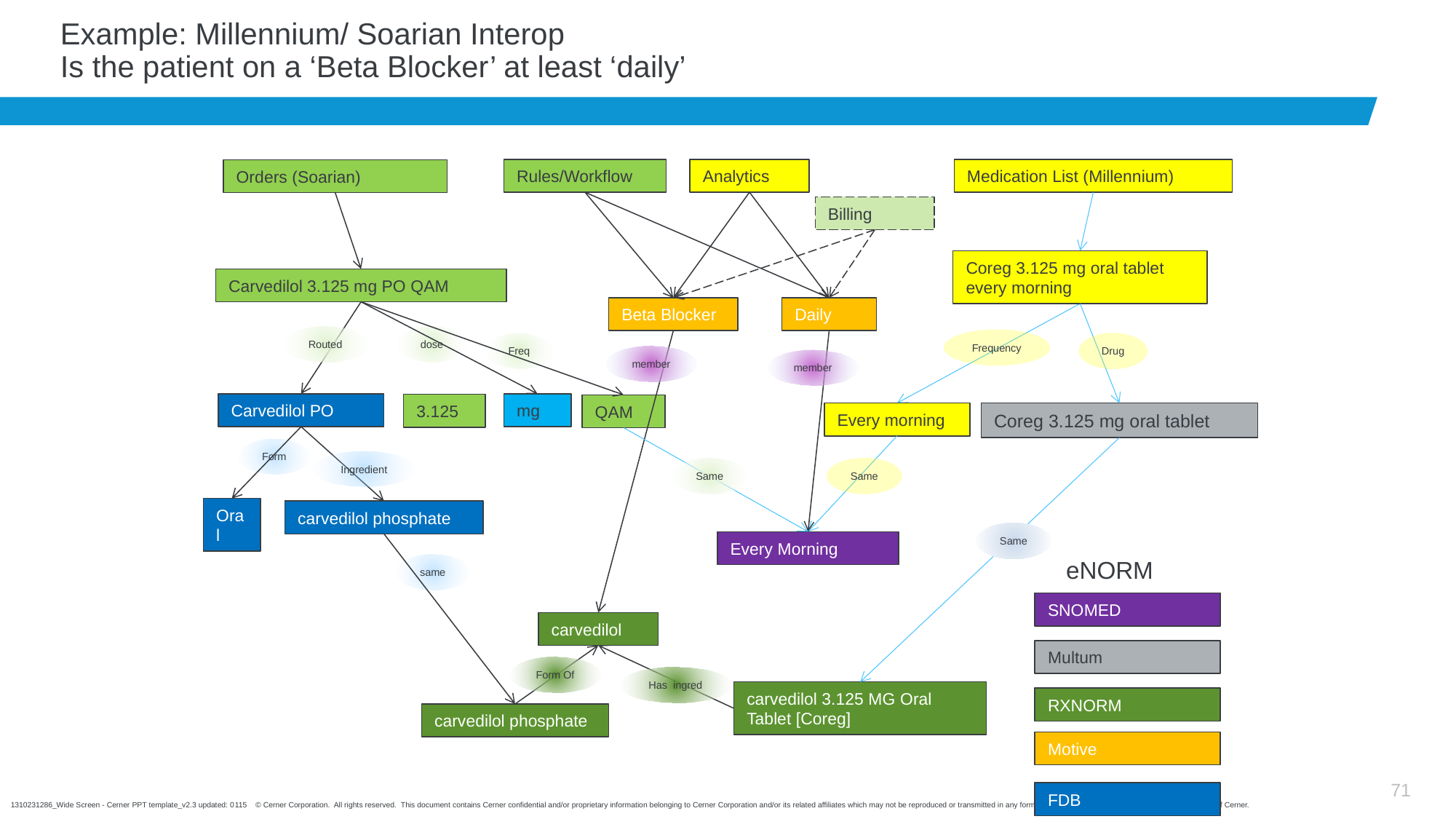

# Example: Millennium/ Soarian Interop Is the patient on a ‘Beta Blocker’ at least ‘daily’
Analytics
Rules/Workflow
Medication List (Millennium)
Orders (Soarian)
Billing
Coreg 3.125 mg oral tablet every morning
Carvedilol 3.125 mg PO QAM
Daily
Beta Blocker
Routed
dose
Frequency
Drug
Freq
member
member
Carvedilol PO
mg
3.125
QAM
Every morning
Coreg 3.125 mg oral tablet
Form
Ingredient
Same
Same
Oral
carvedilol phosphate
Same
Every Morning
eNORM
same
SNOMED
carvedilol
Multum
Form Of
Has  ingred
carvedilol 3.125 MG Oral Tablet [Coreg]
RXNORM
carvedilol phosphate
Motive
FDB